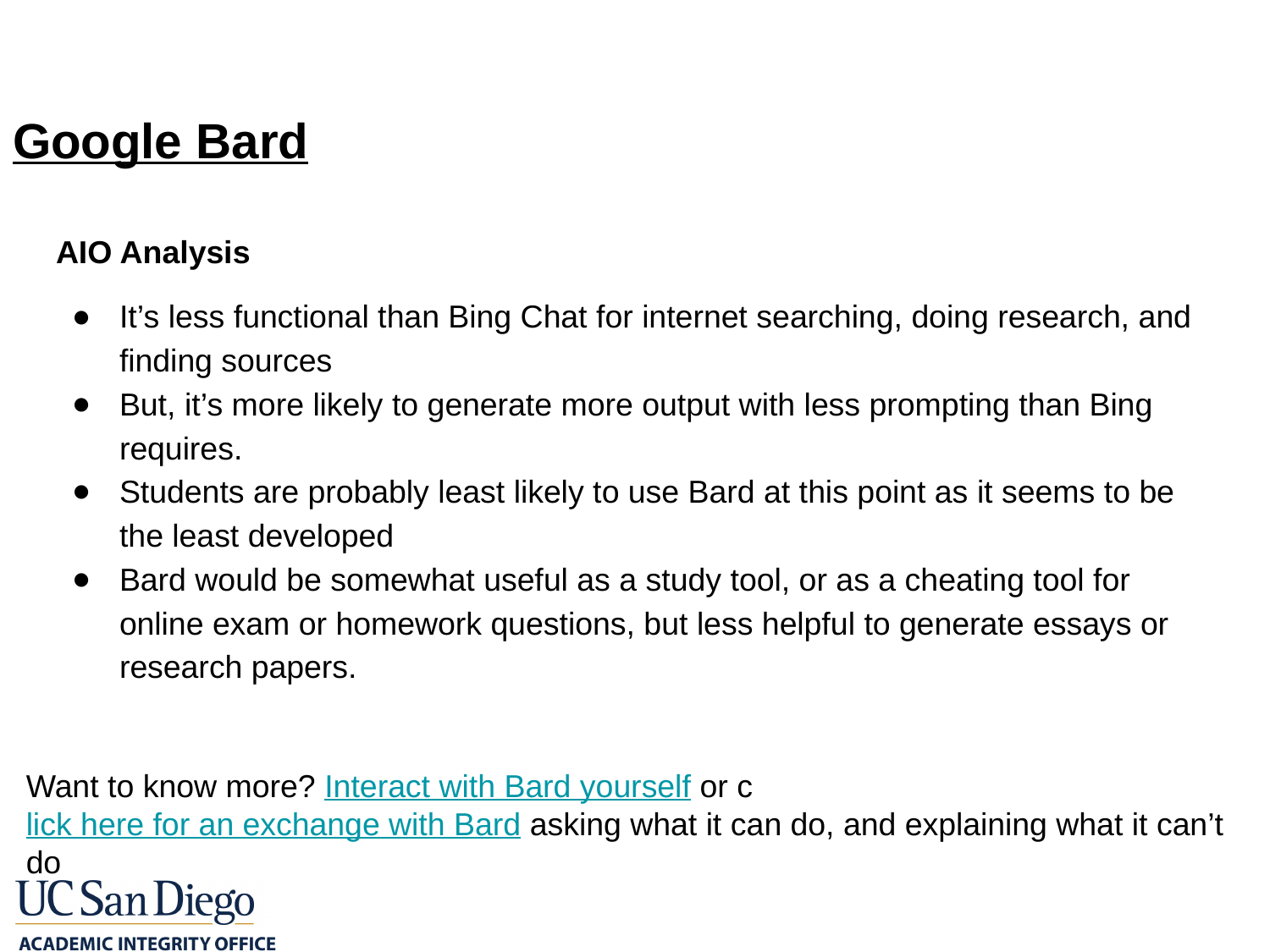

# Google Bard
AIO Analysis
It’s less functional than Bing Chat for internet searching, doing research, and finding sources
But, it’s more likely to generate more output with less prompting than Bing requires.
Students are probably least likely to use Bard at this point as it seems to be the least developed
Bard would be somewhat useful as a study tool, or as a cheating tool for online exam or homework questions, but less helpful to generate essays or research papers.

Want to know more? Interact with Bard yourself or click here for an exchange with Bard asking what it can do, and explaining what it can’t do